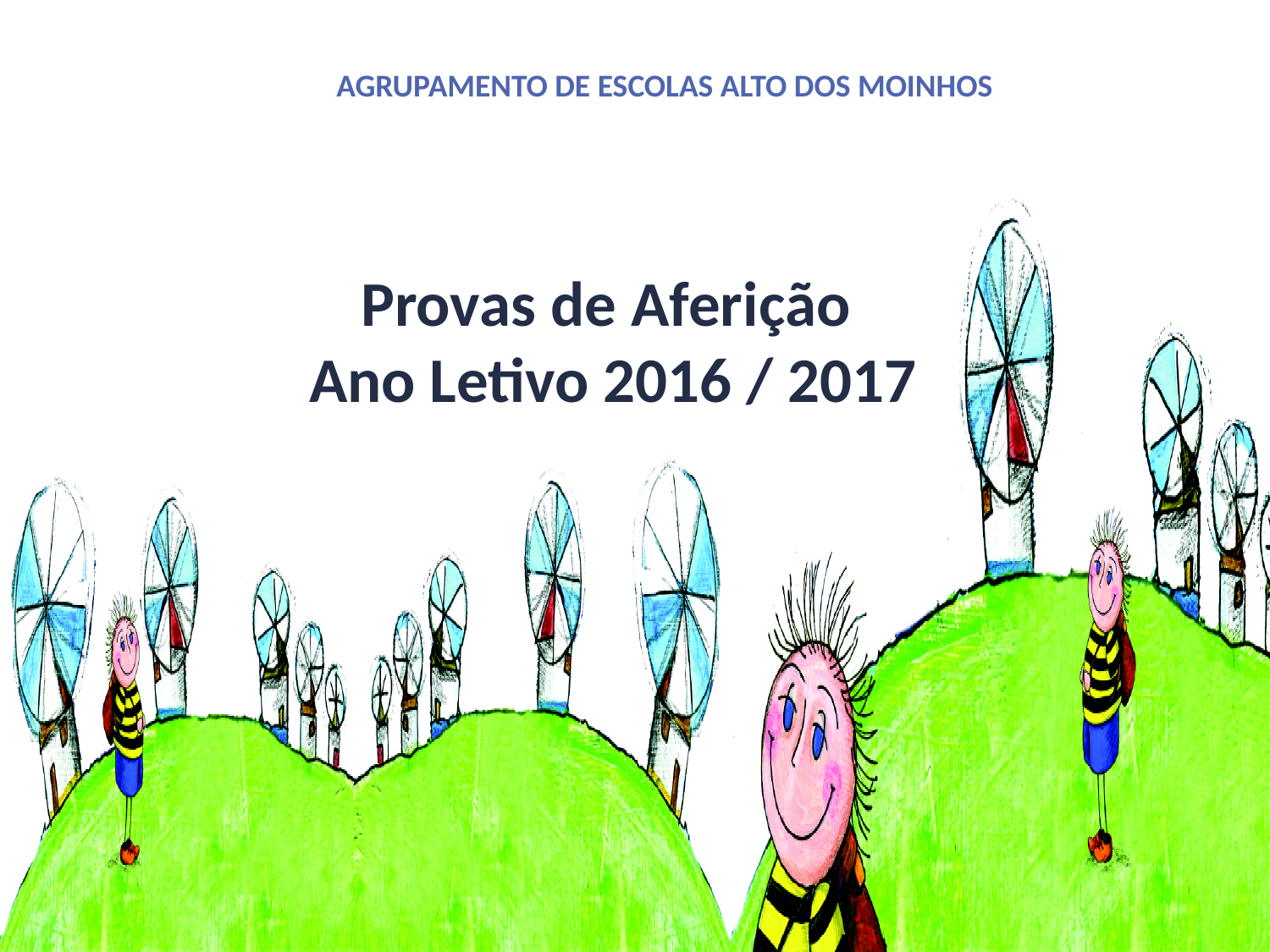

AGRUPAMENTO DE ESCOLAS ALTO DOS MOINHOS
# Provas de Aferição Ano Letivo 2016 / 2017